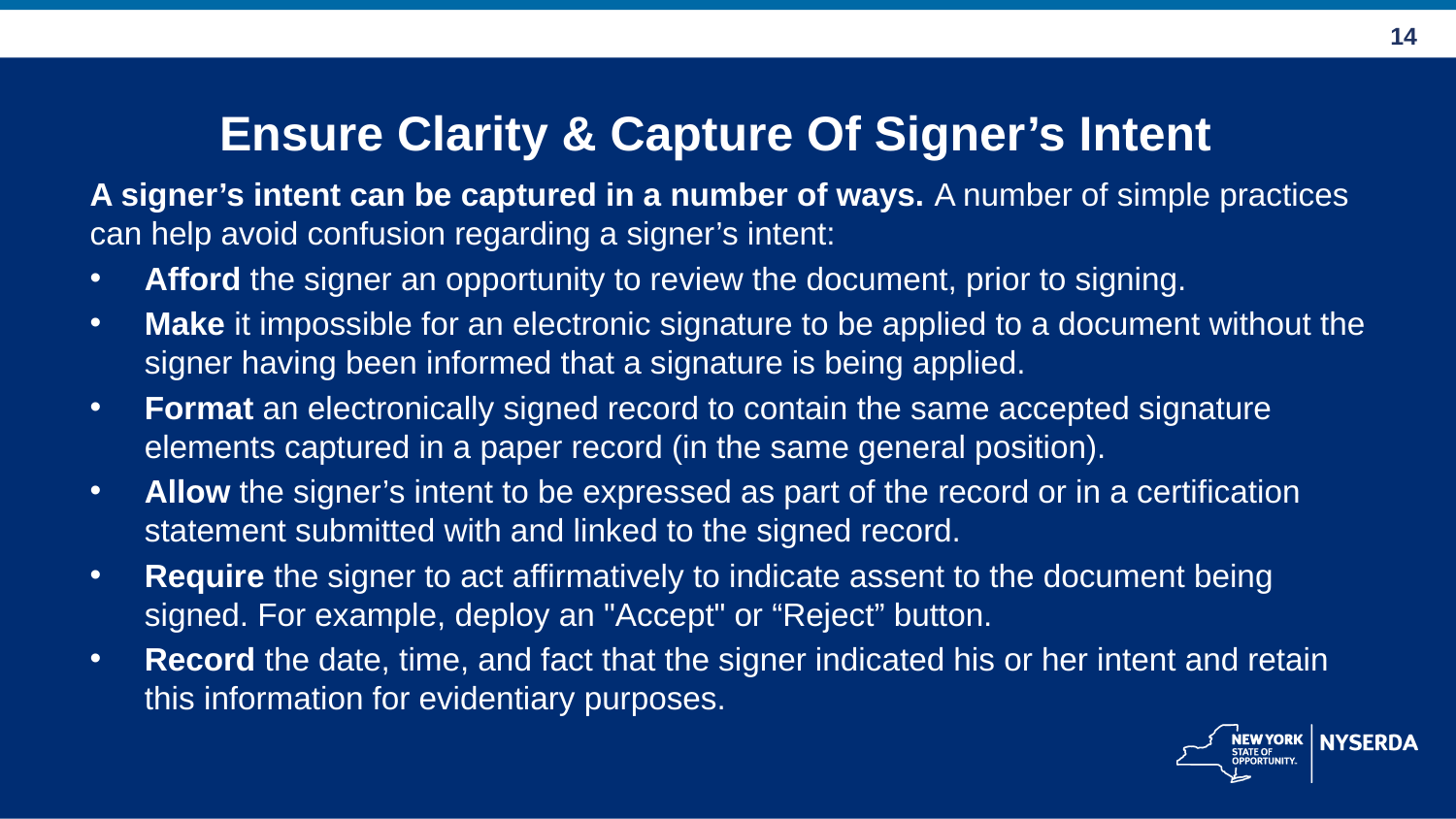

# Ensure Clarity & Capture Of Signer’s Intent
A signer’s intent can be captured in a number of ways. A number of simple practices can help avoid confusion regarding a signer’s intent:
Afford the signer an opportunity to review the document, prior to signing.
Make it impossible for an electronic signature to be applied to a document without the signer having been informed that a signature is being applied.
Format an electronically signed record to contain the same accepted signature elements captured in a paper record (in the same general position).
Allow the signer’s intent to be expressed as part of the record or in a certification statement submitted with and linked to the signed record.
Require the signer to act affirmatively to indicate assent to the document being signed. For example, deploy an "Accept" or “Reject” button.
Record the date, time, and fact that the signer indicated his or her intent and retain this information for evidentiary purposes.